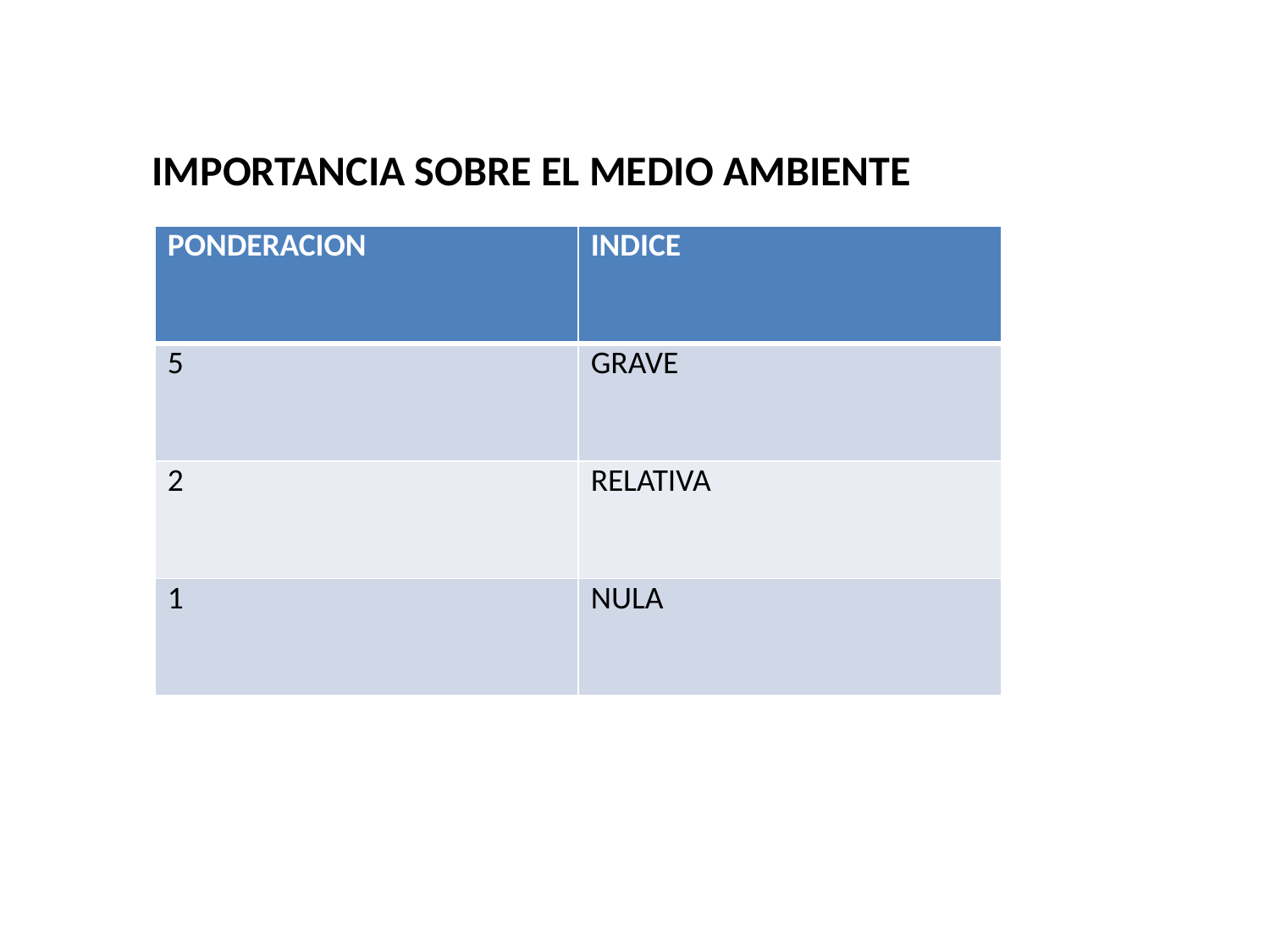

IMPORTANCIA SOBRE EL MEDIO AMBIENTE
| PONDERACION | INDICE |
| --- | --- |
| 5 | GRAVE |
| 2 | RELATIVA |
| 1 | NULA |